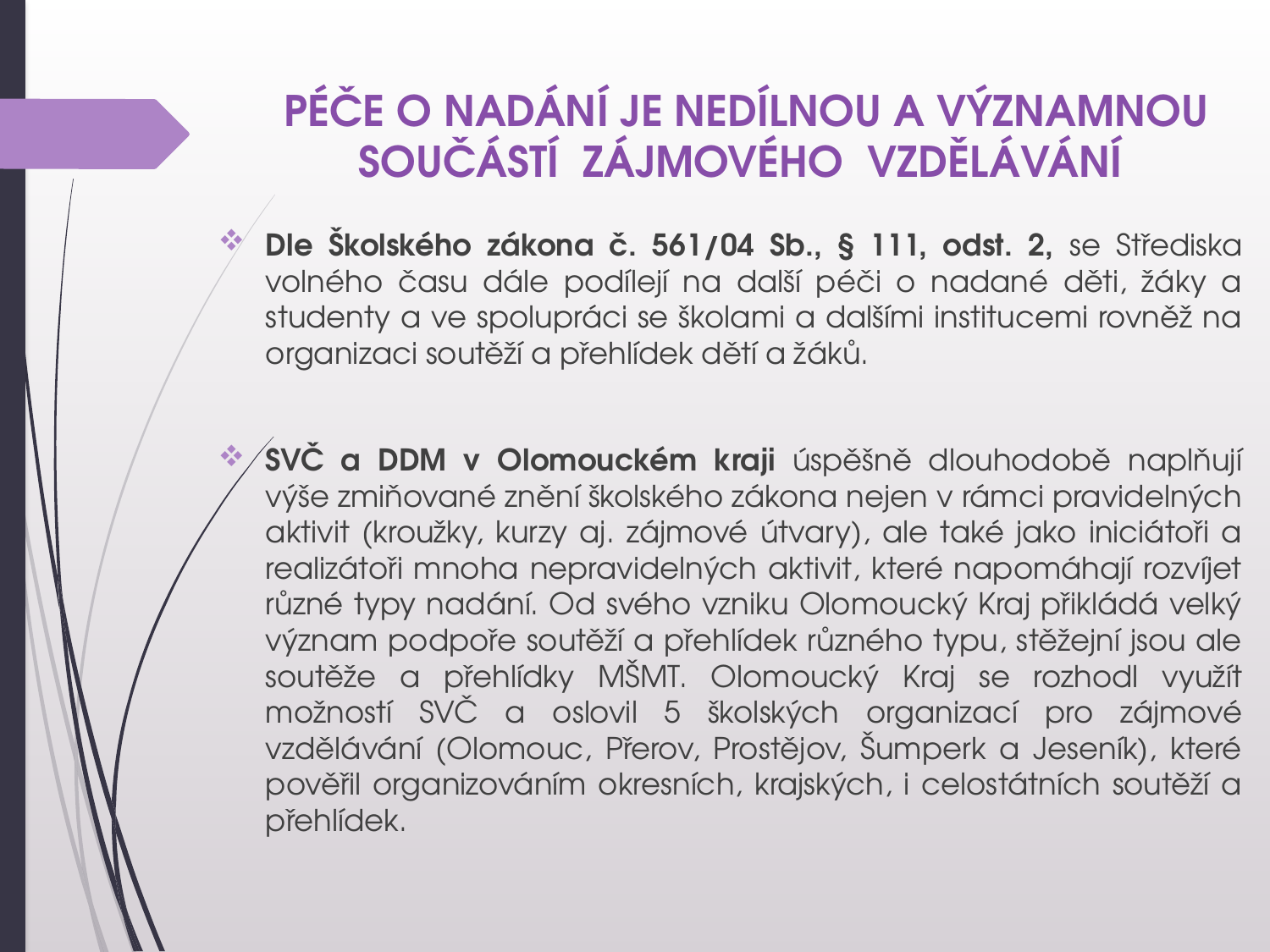

# PÉČE O NADÁNÍ JE NEDÍLNOU A VÝZNAMNOU SOUČÁSTÍ  ZÁJMOVÉHO  VZDĚLÁVÁNÍ

Dle Školského zákona č. 561/04 Sb., § 111, odst. 2, se Střediska volného času dále podílejí na další péči o nadané děti, žáky a studenty a ve spolupráci se školami a dalšími institucemi rovněž na organizaci soutěží a přehlídek dětí a žáků.

SVČ a DDM v Olomouckém kraji úspěšně dlouhodobě naplňují výše zmiňované znění školského zákona nejen v rámci pravidelných aktivit (kroužky, kurzy aj. zájmové útvary), ale také jako iniciátoři a realizátoři mnoha nepravidelných aktivit, které napomáhají rozvíjet různé typy nadání. Od svého vzniku Olomoucký Kraj přikládá velký význam podpoře soutěží a přehlídek různého typu, stěžejní jsou ale soutěže a přehlídky MŠMT. Olomoucký Kraj se rozhodl využít možností SVČ a oslovil 5 školských organizací pro zájmové vzdělávání (Olomouc, Přerov, Prostějov, Šumperk a Jeseník), které pověřil organizováním okresních, krajských, i celostátních soutěží a přehlídek.